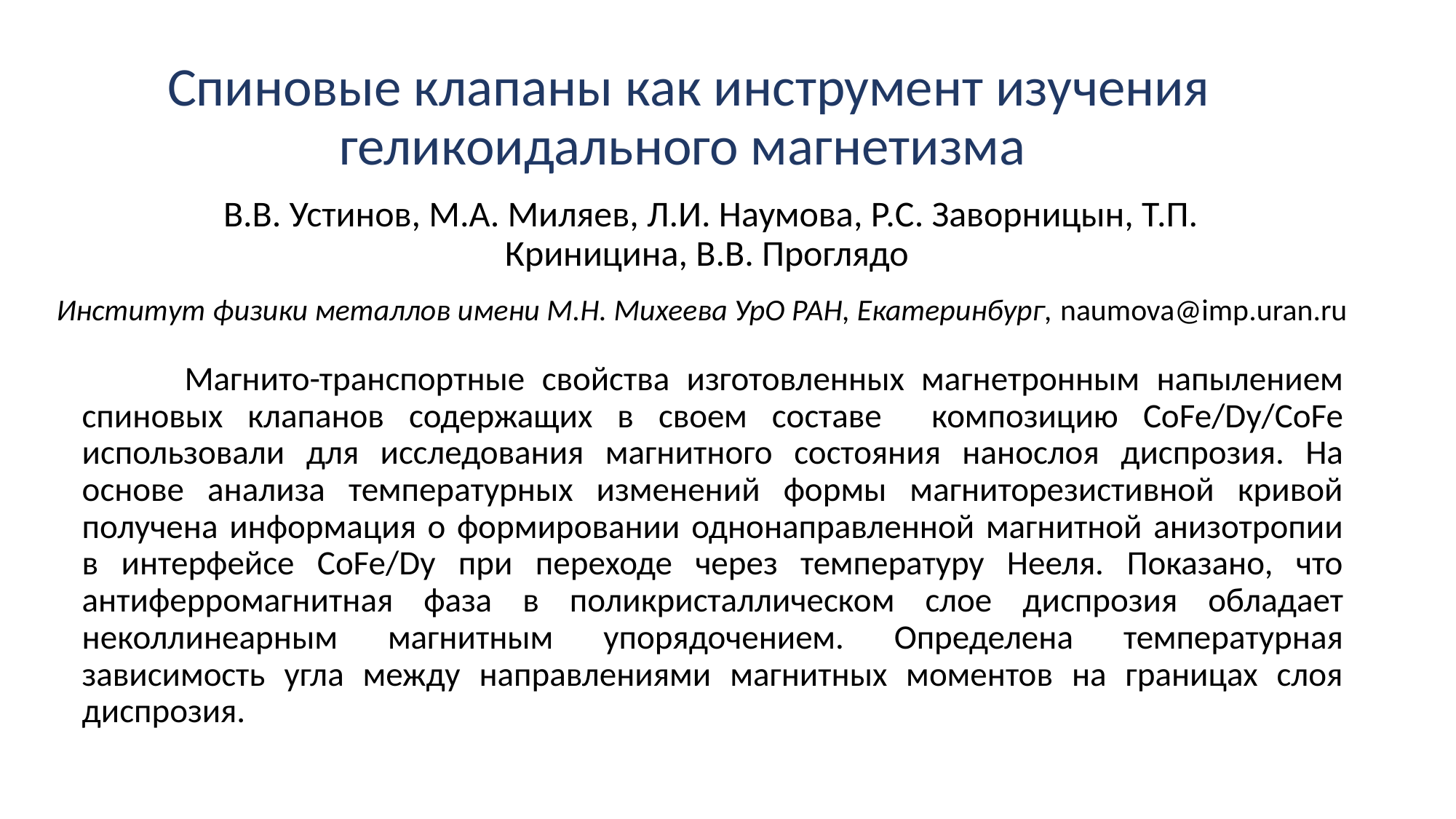

# Спиновые клапаны как инструмент изучения геликоидального магнетизма
В.В. Устинов, М.А. Миляев, Л.И. Наумова, Р.С. Заворницын, Т.П. Криницина, В.В. Проглядо
Институт физики металлов имени М.Н. Михеева УрО РАН, Екатеринбург, naumova@imp.uran.ru
	Магнито-транспортные свойства изготовленных магнетронным напылением спиновых клапанов содержащих в своем составе  композицию CoFe/Dy/CoFe использовали для исследования магнитного состояния нанослоя диспрозия. На основе анализа температурных изменений формы магниторезистивной кривой получена информация о формировании однонаправленной магнитной анизотропии в интерфейсе CoFe/Dy при переходе через температуру Нееля. Показано, что антиферромагнитная фаза в поликристаллическом слое диспрозия обладает неколлинеарным магнитным упорядочением. Определена температурная зависимость угла между направлениями магнитных моментов на границах слоя диспрозия.